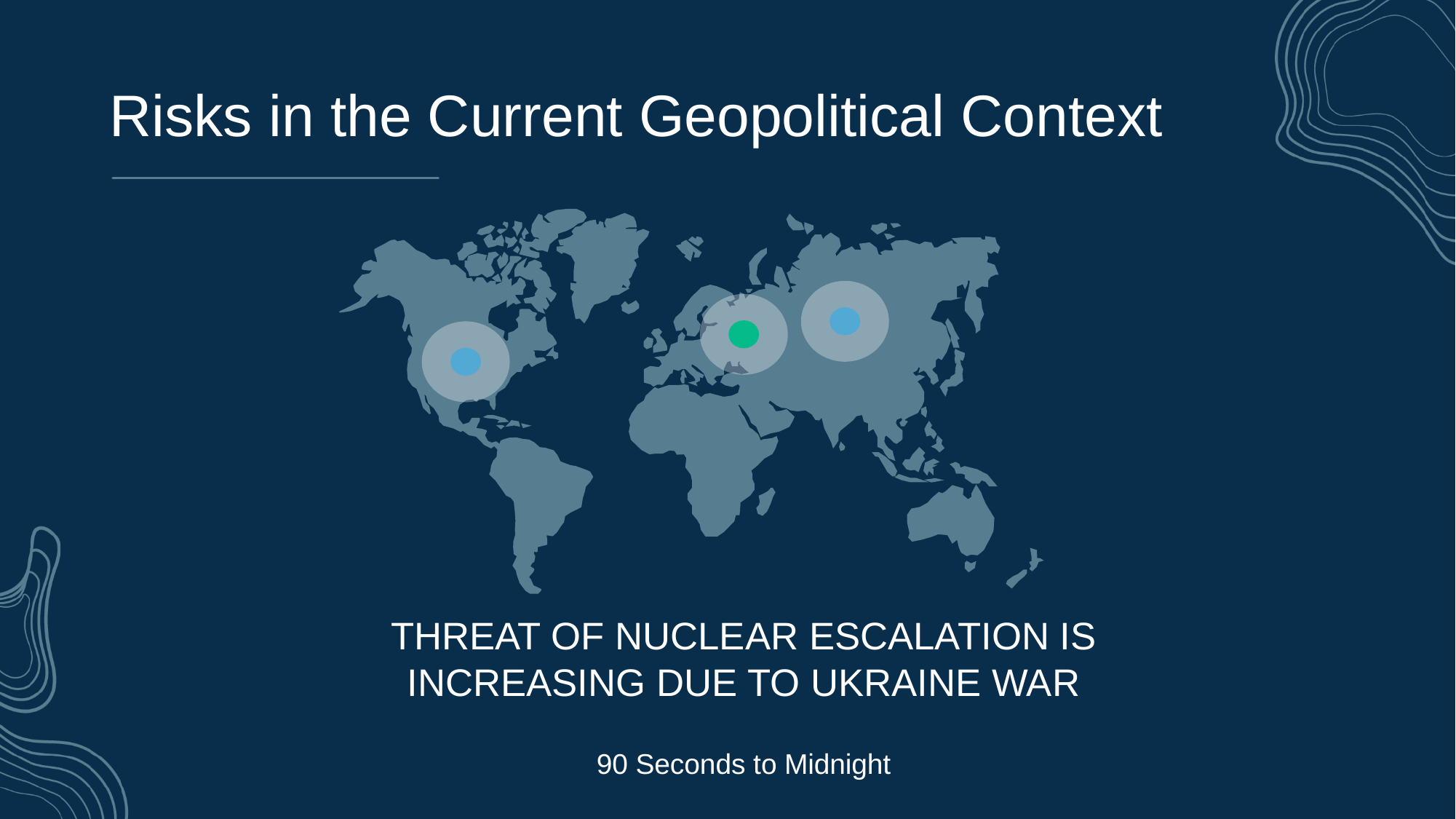

# Risks in the Current Geopolitical Context

THREAT OF NUCLEAR ESCALATION IS INCREASING DUE TO UKRAINE WAR
90 Seconds to Midnight